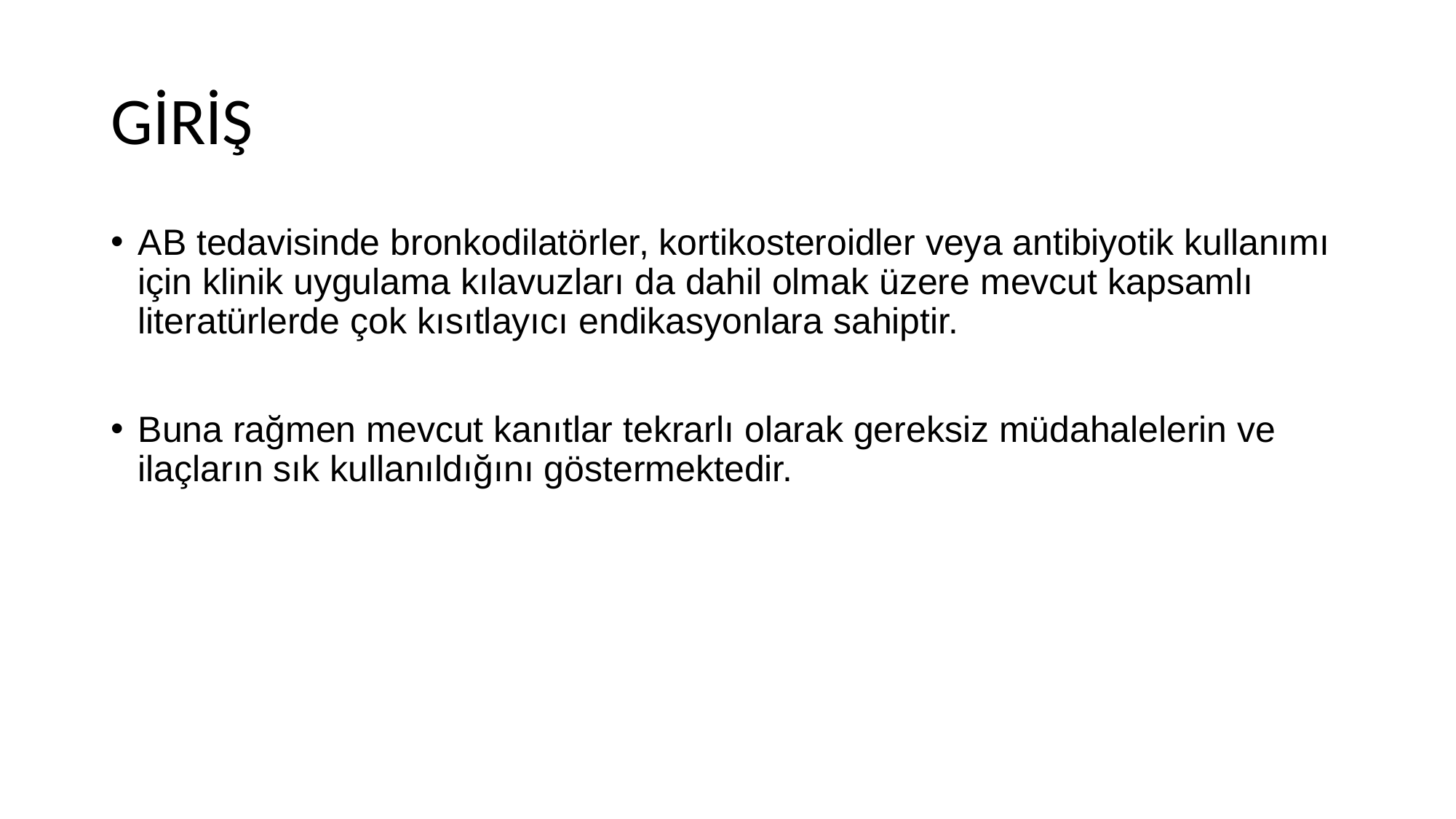

# GİRİŞ
AB tedavisinde bronkodilatörler, kortikosteroidler veya antibiyotik kullanımı için klinik uygulama kılavuzları da dahil olmak üzere mevcut kapsamlı literatürlerde çok kısıtlayıcı endikasyonlara sahiptir.

Buna rağmen mevcut kanıtlar tekrarlı olarak gereksiz müdahalelerin ve ilaçların sık kullanıldığını göstermektedir.